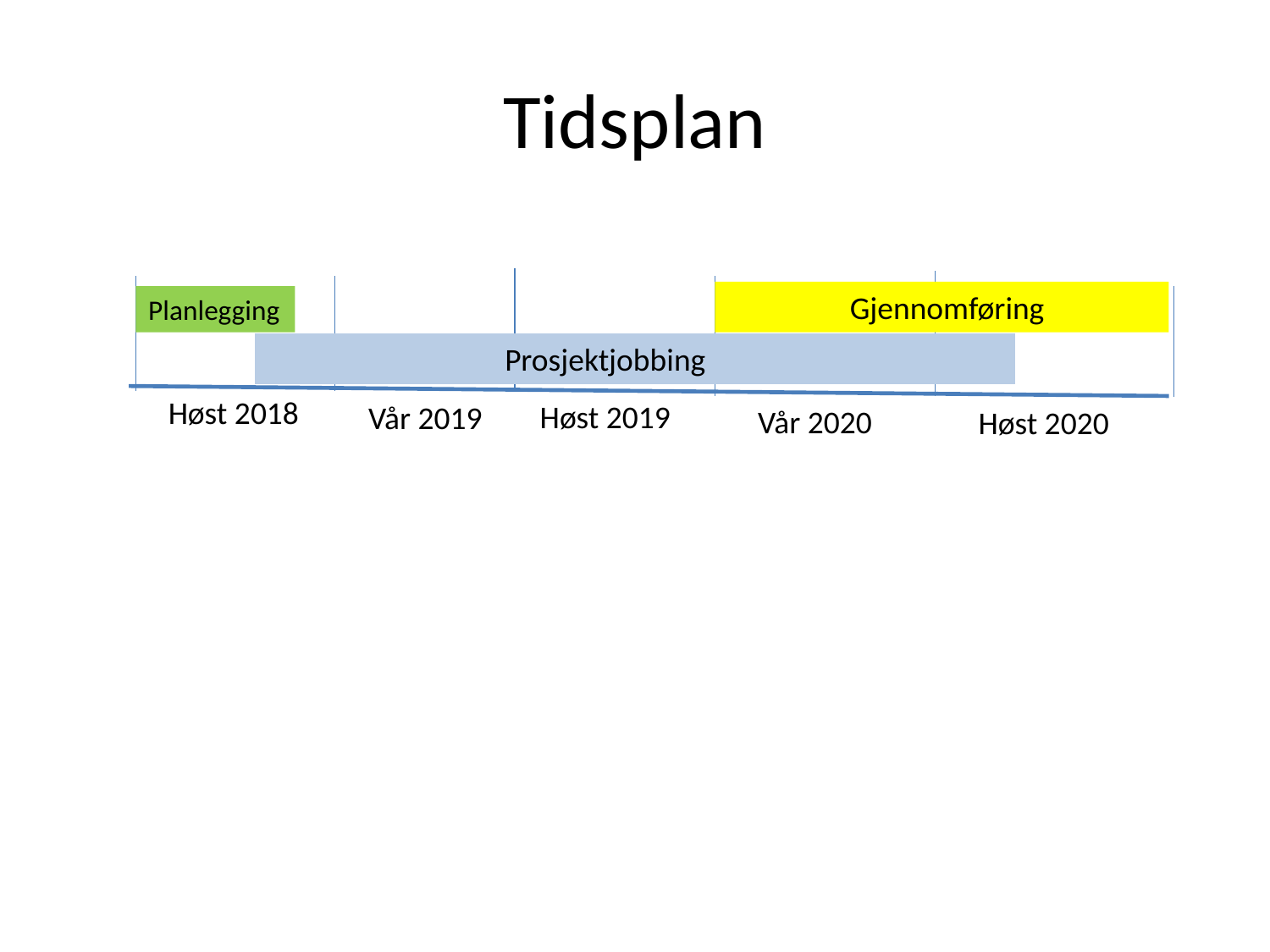

# Tidsplan
                 Gjennomføring
Planlegging
                                 Prosjektjobbing
Høst 2018
  Høst 2019
Vår 2019
Vår 2020
Høst 2020